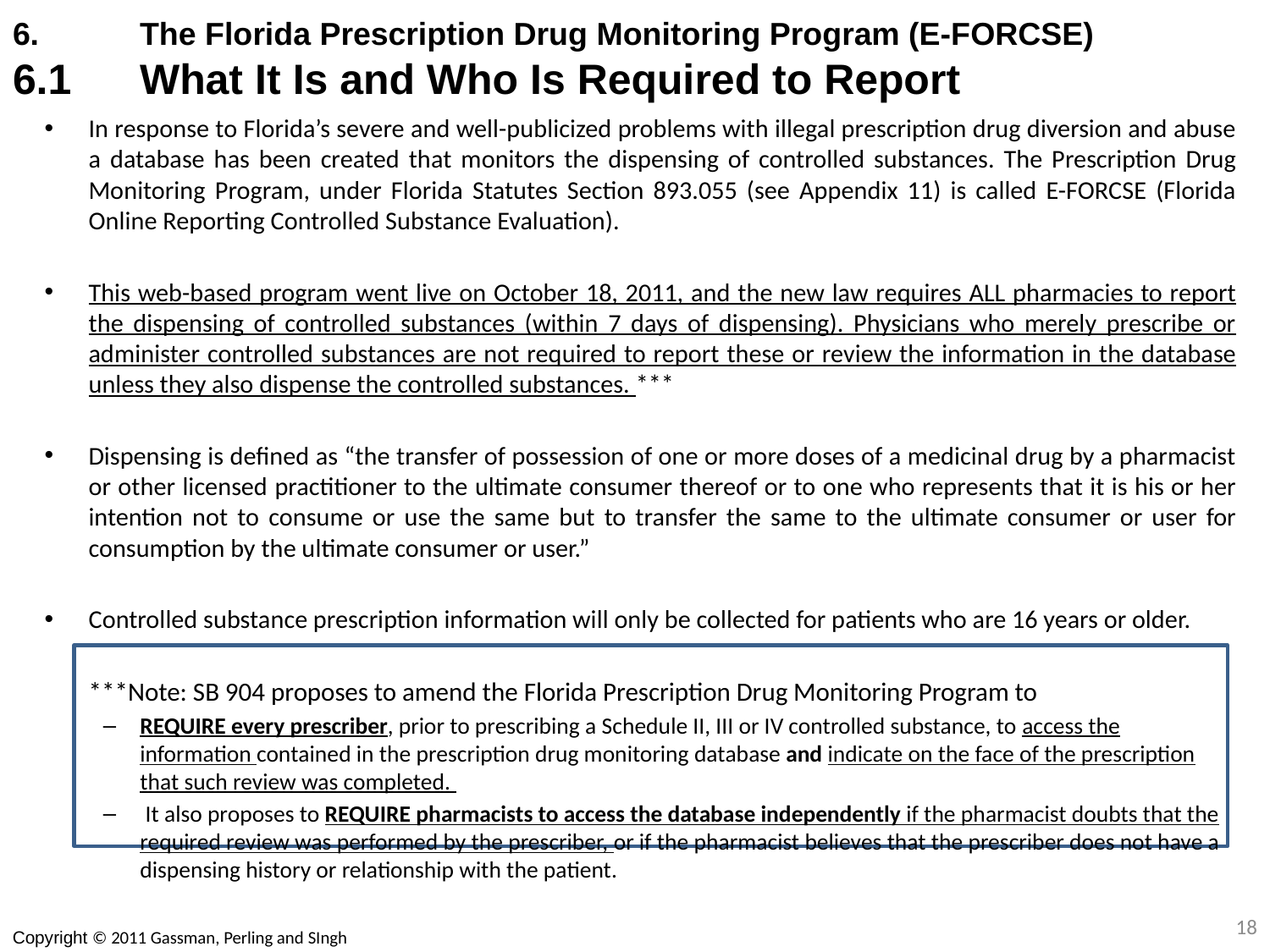

# 6.	The Florida Prescription Drug Monitoring Program (E-FORCSE) 6.1	What It Is and Who Is Required to Report
In response to Florida’s severe and well-publicized problems with illegal prescription drug diversion and abuse a database has been created that monitors the dispensing of controlled substances. The Prescription Drug Monitoring Program, under Florida Statutes Section 893.055 (see Appendix 11) is called E-FORCSE (Florida Online Reporting Controlled Substance Evaluation).

This web-based program went live on October 18, 2011, and the new law requires ALL pharmacies to report the dispensing of controlled substances (within 7 days of dispensing). Physicians who merely prescribe or administer controlled substances are not required to report these or review the information in the database unless they also dispense the controlled substances. ***

Dispensing is defined as “the transfer of possession of one or more doses of a medicinal drug by a pharmacist or other licensed practitioner to the ultimate consumer thereof or to one who represents that it is his or her intention not to consume or use the same but to transfer the same to the ultimate consumer or user for consumption by the ultimate consumer or user.”

Controlled substance prescription information will only be collected for patients who are 16 years or older.

	***Note: SB 904 proposes to amend the Florida Prescription Drug Monitoring Program to
REQUIRE every prescriber, prior to prescribing a Schedule II, III or IV controlled substance, to access the information contained in the prescription drug monitoring database and indicate on the face of the prescription that such review was completed.
 It also proposes to REQUIRE pharmacists to access the database independently if the pharmacist doubts that the required review was performed by the prescriber, or if the pharmacist believes that the prescriber does not have a dispensing history or relationship with the patient.

18
Copyright © 2011 Gassman, Perling and SIngh